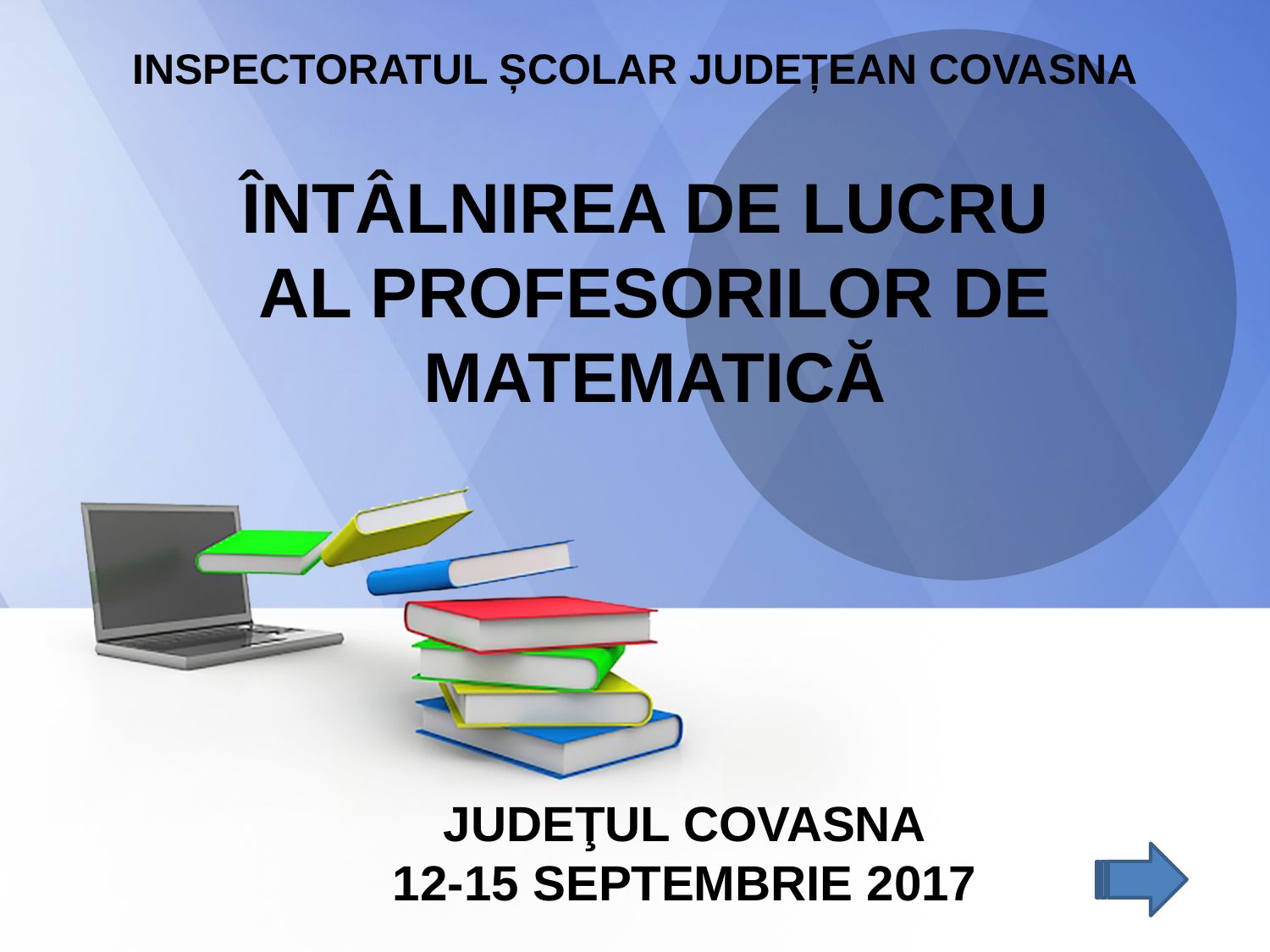

INSPECTORATUL ȘCOLAR JUDEȚEAN COVASNA
ÎNTÂLNIREA DE LUCRU
AL PROFESORILOR DE MATEMATICĂ
JUDEŢUL COVASNA
12-15 SEPTEMBRIE 2017